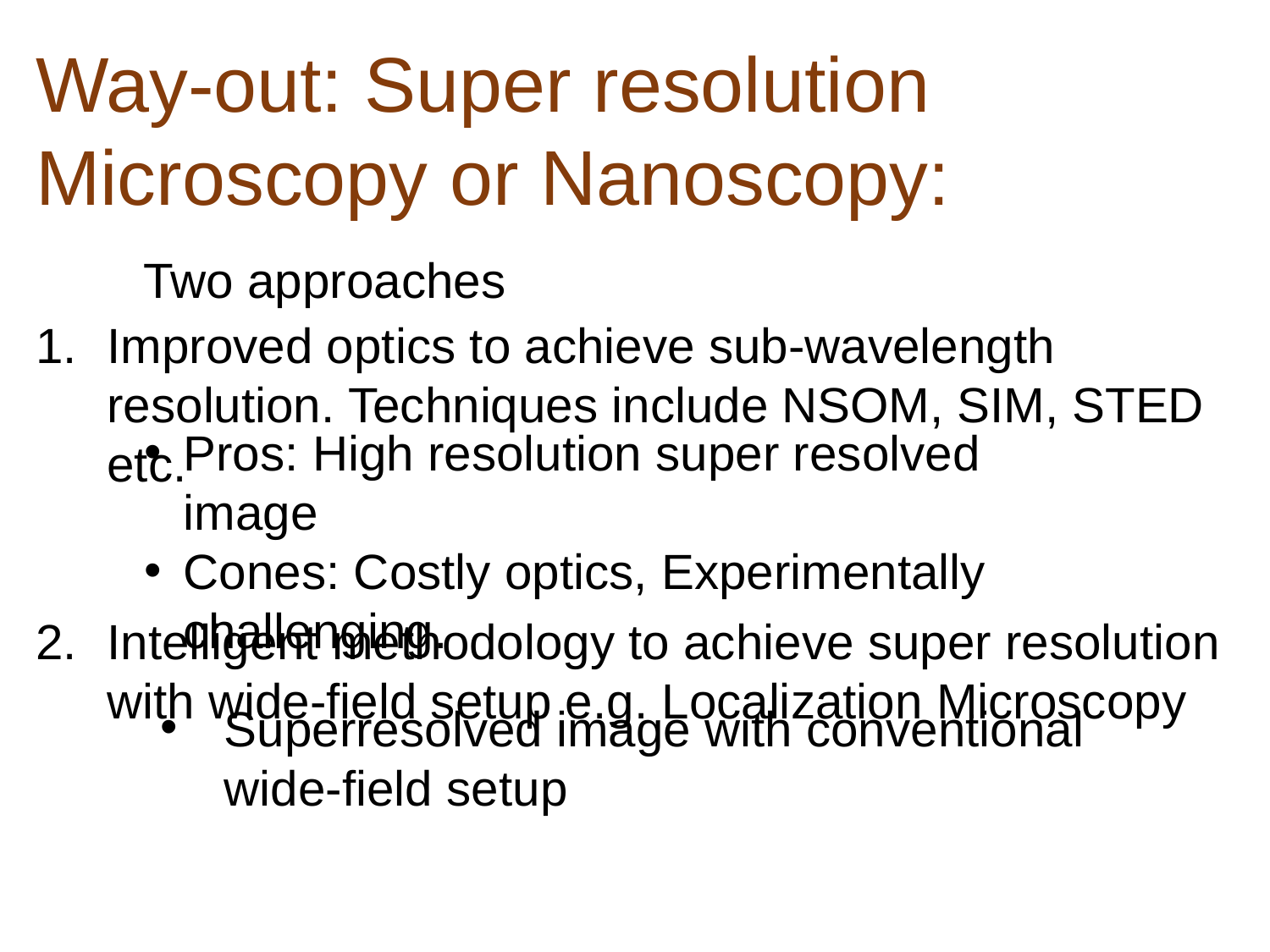

Way-out: Super resolution Microscopy or Nanoscopy:
     Two approaches
Improved optics to achieve sub-wavelength resolution. Techniques include NSOM, SIM, STED etc.

Intelligent methodology to achieve super resolution with wide-field setup e.g. Localization Microscopy
Pros: High resolution super resolved image
Cones: Costly optics, Experimentally challenging.
Superresolved image with conventional wide-field setup